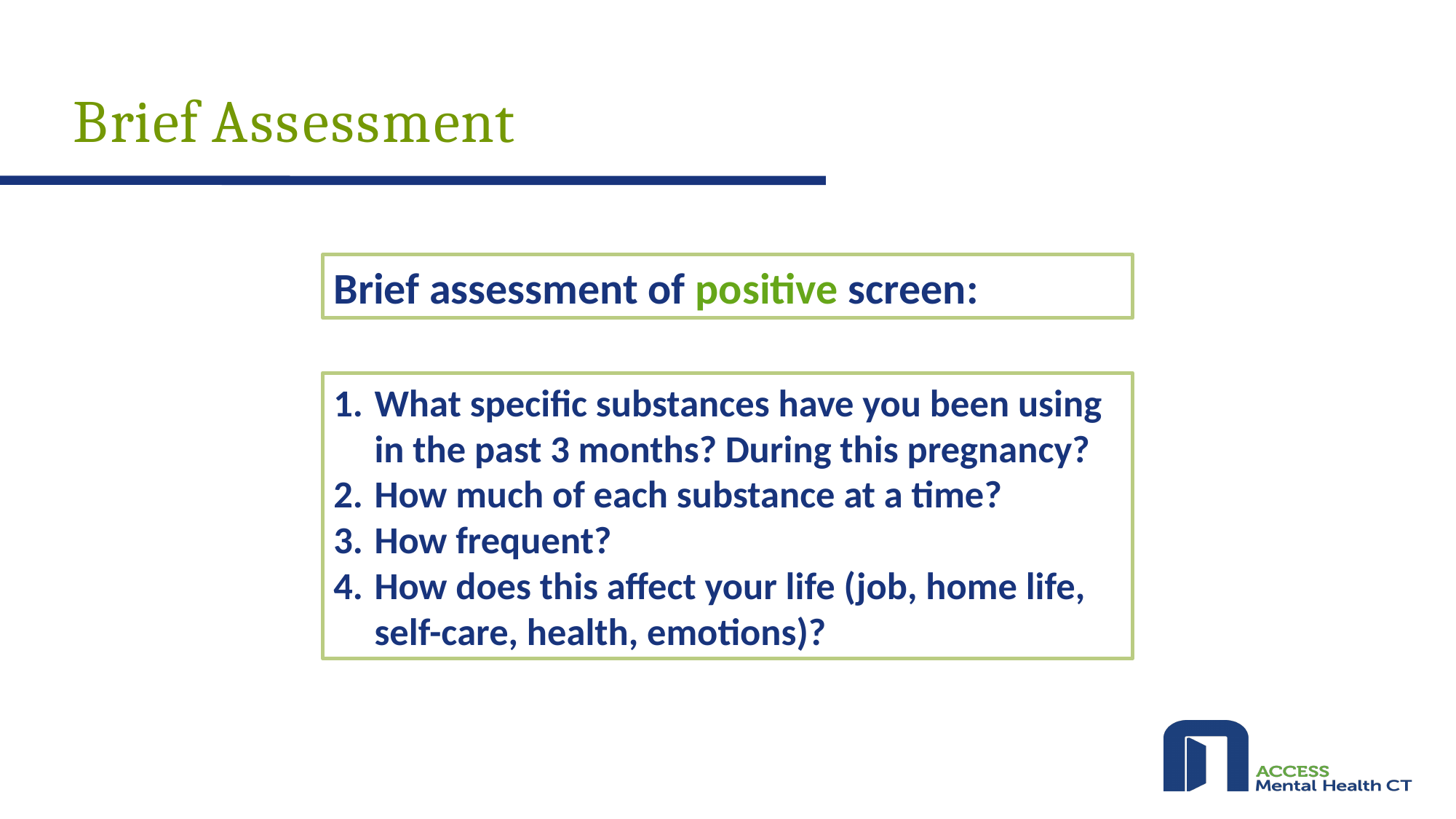

# Brief Assessment
7

Brief assessment of positive screen:
What specific substances have you been using in the past 3 months? During this pregnancy?
How much of each substance at a time?
How frequent?
How does this affect your life (job, home life, self-care, health, emotions)?